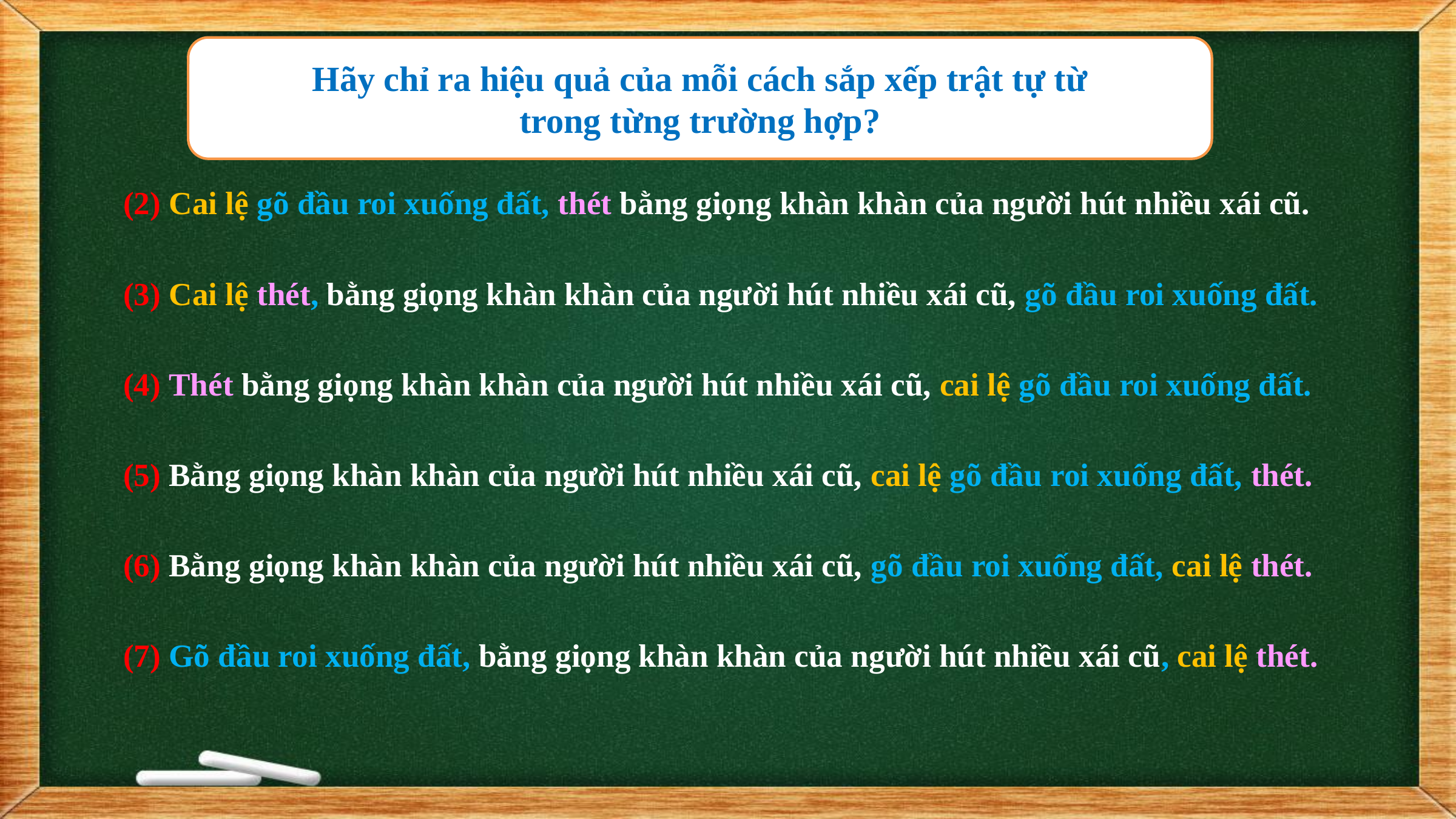

Hãy chỉ ra hiệu quả của mỗi cách sắp xếp trật tự từ
trong từng trường hợp?

(2) Cai lệ gõ đầu roi xuống đất, thét bằng giọng khàn khàn của người hút nhiều xái cũ.

(3) Cai lệ thét, bằng giọng khàn khàn của người hút nhiều xái cũ, gõ đầu roi xuống đất.

(4) Thét bằng giọng khàn khàn của người hút nhiều xái cũ, cai lệ gõ đầu roi xuống đất.

(5) Bằng giọng khàn khàn của người hút nhiều xái cũ, cai lệ gõ đầu roi xuống đất, thét.

(6) Bằng giọng khàn khàn của người hút nhiều xái cũ, gõ đầu roi xuống đất, cai lệ thét.

(7) Gõ đầu roi xuống đất, bằng giọng khàn khàn của người hút nhiều xái cũ, cai lệ thét.